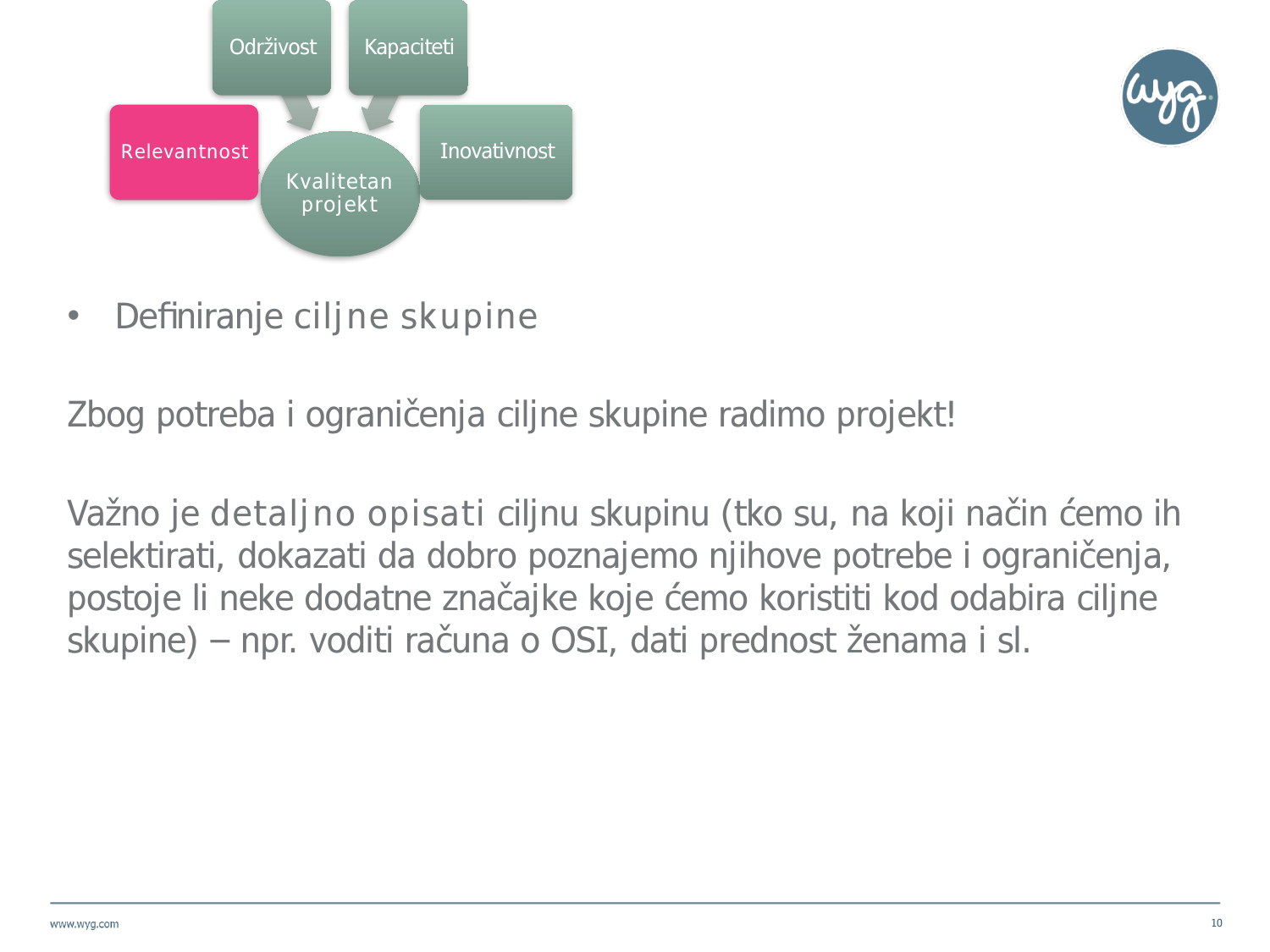

Kvalitetan projekt
Relevantnost
Održivost
Kapaciteti
Inovativnost
Definiranje ciljne skupine

Zbog potreba i ograničenja ciljne skupine radimo projekt!

Važno je detaljno opisati ciljnu skupinu (tko su, na koji način ćemo ih selektirati, dokazati da dobro poznajemo njihove potrebe i ograničenja, postoje li neke dodatne značajke koje ćemo koristiti kod odabira ciljne skupine) – npr. voditi računa o OSI, dati prednost ženama i sl.